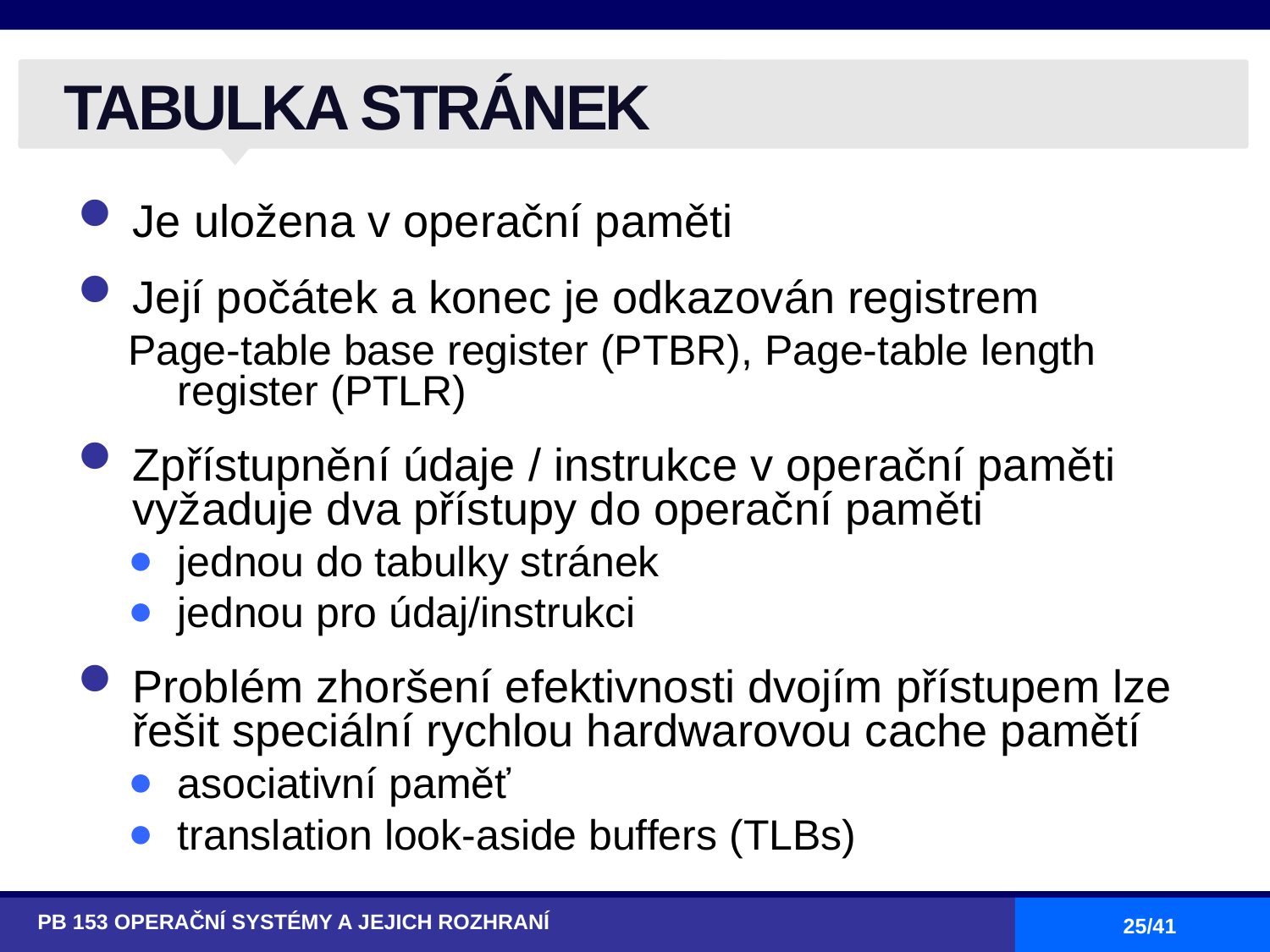

# TABULKA STRÁNEK
Je uložena v operační paměti
Její počátek a konec je odkazován registrem
Page-table base register (PTBR), Page-table length register (PTLR)
Zpřístupnění údaje / instrukce v operační paměti vyžaduje dva přístupy do operační paměti
jednou do tabulky stránek
jednou pro údaj/instrukci
Problém zhoršení efektivnosti dvojím přístupem lze řešit speciální rychlou hardwarovou cache pamětí
asociativní paměť
translation look-aside buffers (TLBs)
PB 153 OPERAČNÍ SYSTÉMY A JEJICH ROZHRANÍ